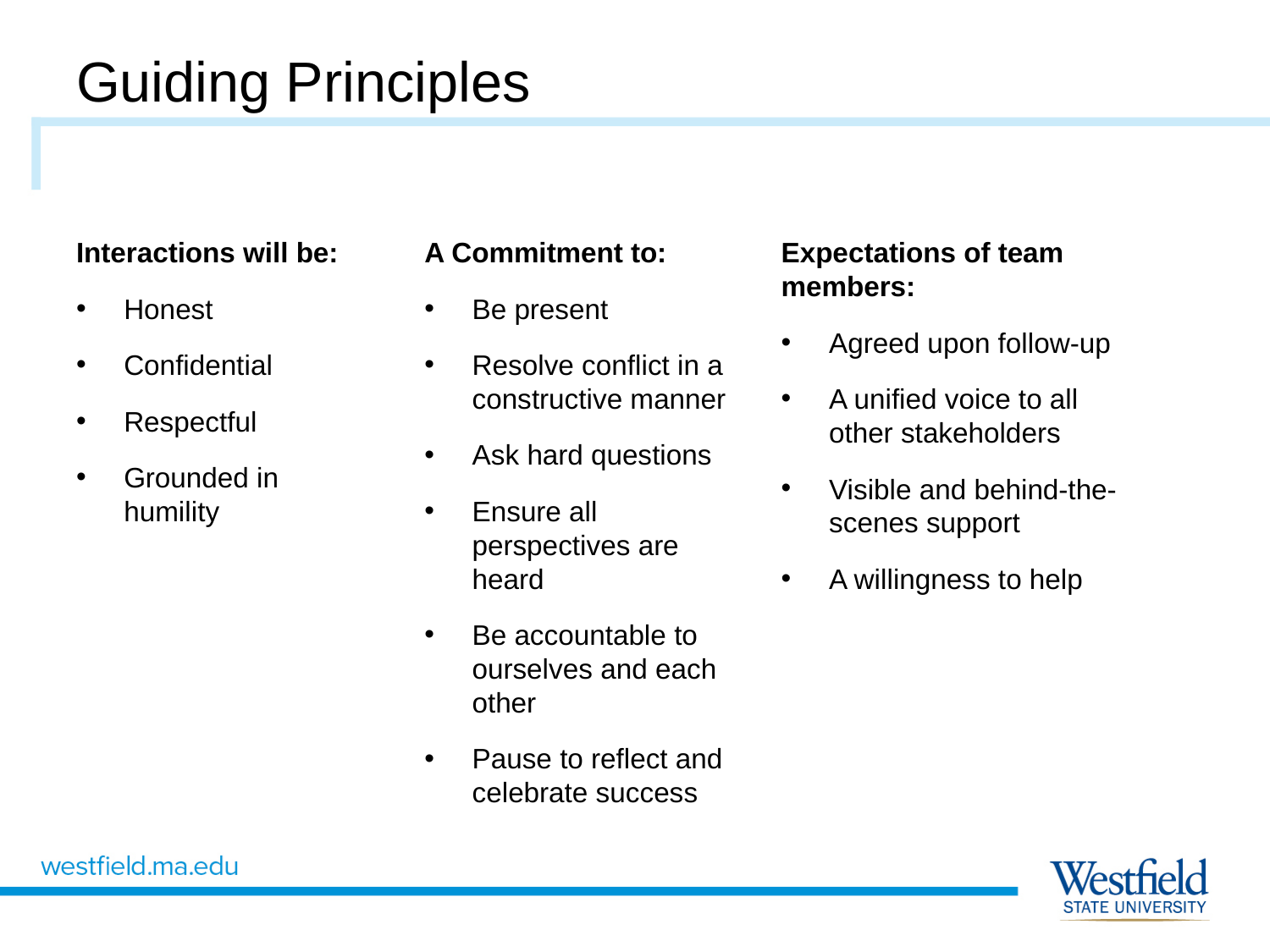

# Guiding Principles
A Commitment to:
Be present
Resolve conflict in a constructive manner
Ask hard questions
Ensure all perspectives are heard
Be accountable to ourselves and each other
Pause to reflect and celebrate success
Interactions will be:
Honest
Confidential
Respectful
Grounded in humility
Expectations of team members:
Agreed upon follow-up
A unified voice to all other stakeholders
Visible and behind-the-scenes support
A willingness to help